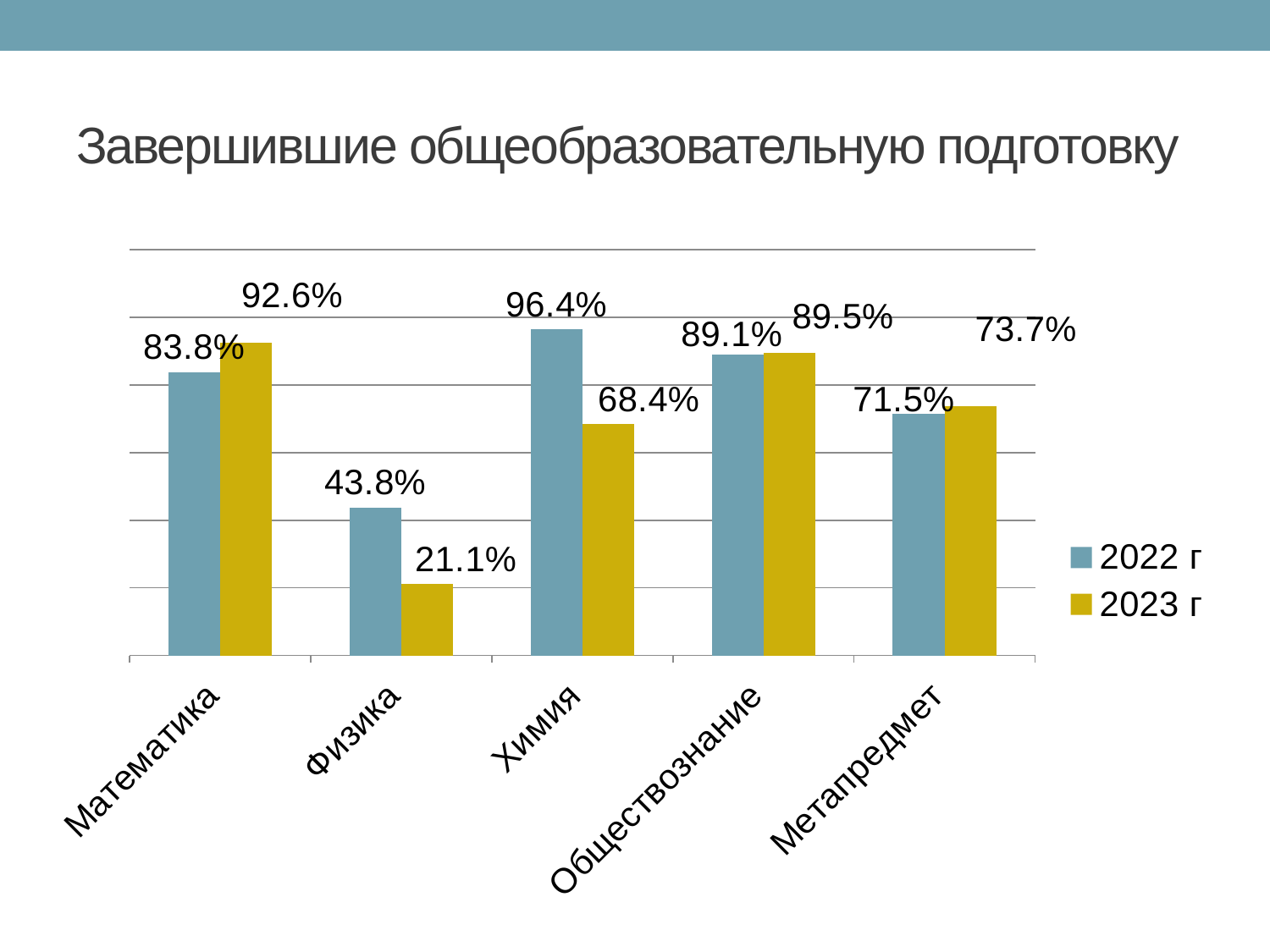

# Завершившие общеобразовательную подготовку

### Chart

| Category | 2022 г | 2023 г |
|---|---|---|
|  Математика  | 0.8375999999999999 | 0.9262999999999999 |
|  Физика  | 0.43750000000000006 | 0.2106 |
|  Химия  | 0.9642999999999999 | 0.6842 |
|  Обществознание  | 0.8913 | 0.8952 |
|  Метапредмет  | 0.7151000000000002 | 0.7365999999999999 |